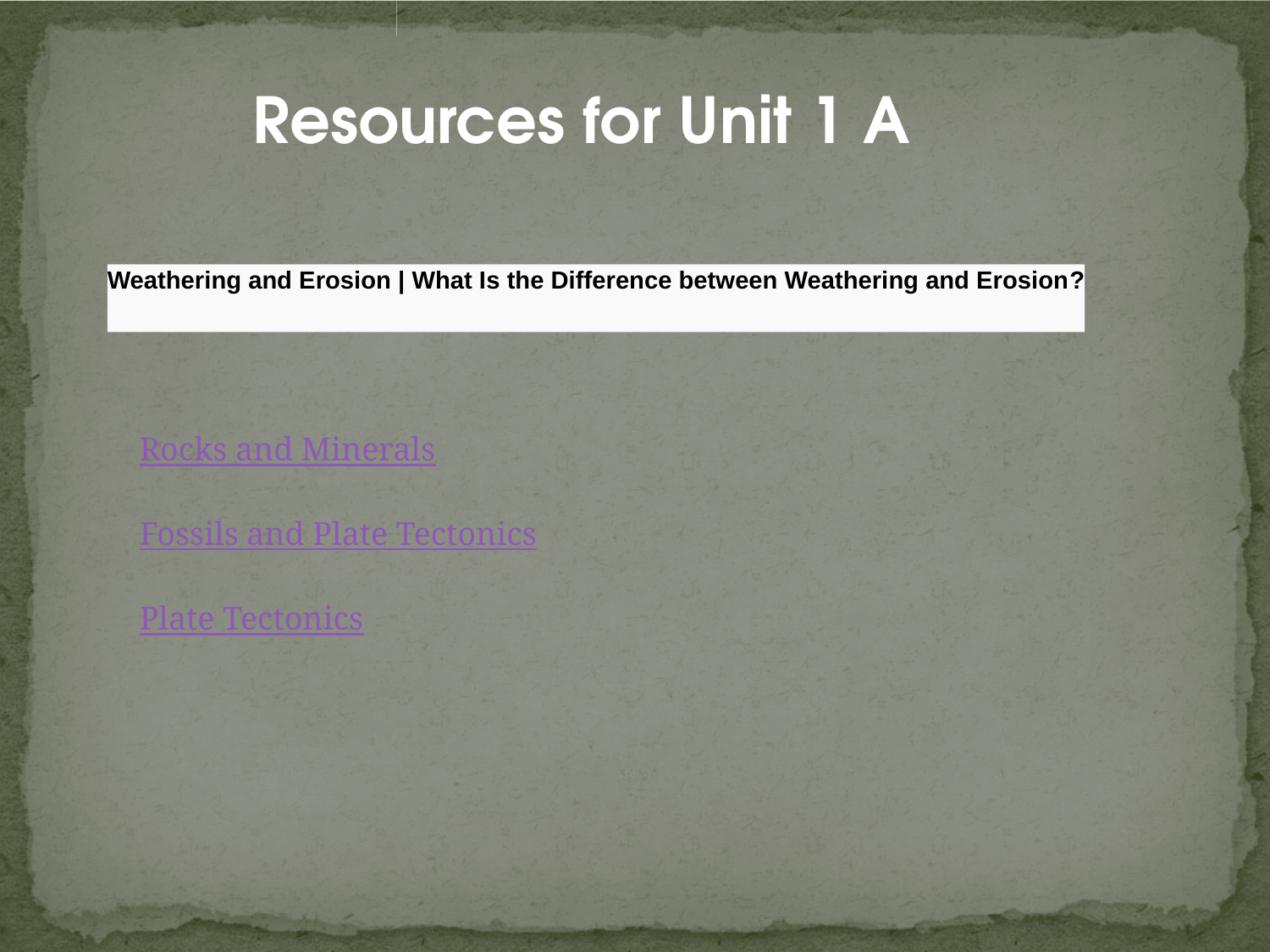

Resources for Unit 1 A
Weathering and Erosion | What Is the Difference between Weathering and Erosion?

Rocks and Minerals
Fossils and Plate Tectonics
Plate Tectonics